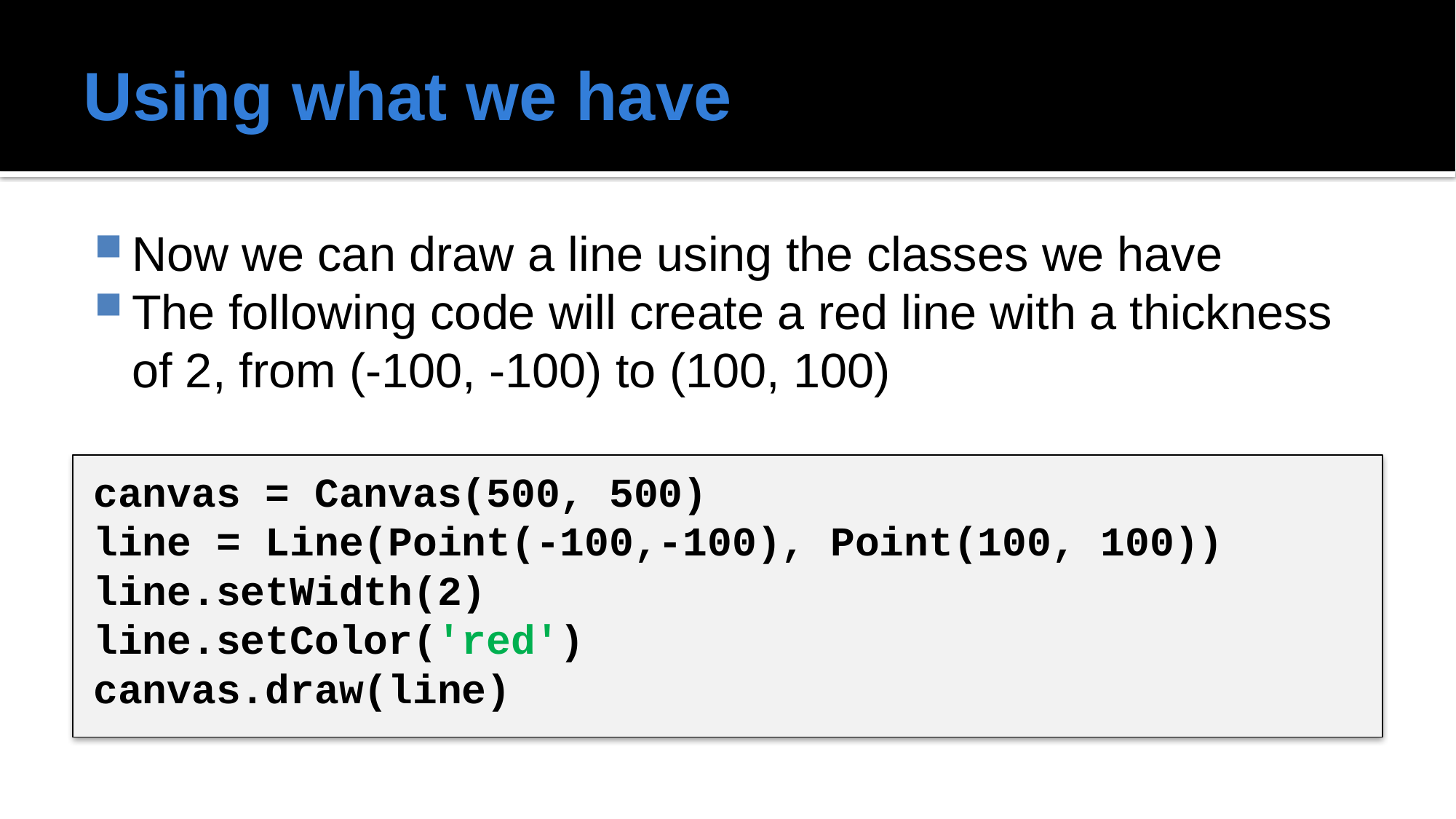

# Using what we have
Now we can draw a line using the classes we have
The following code will create a red line with a thickness of 2, from (-100, -100) to (100, 100)
canvas = Canvas(500, 500)
line = Line(Point(-100,-100), Point(100, 100))
line.setWidth(2)
line.setColor('red')
canvas.draw(line)